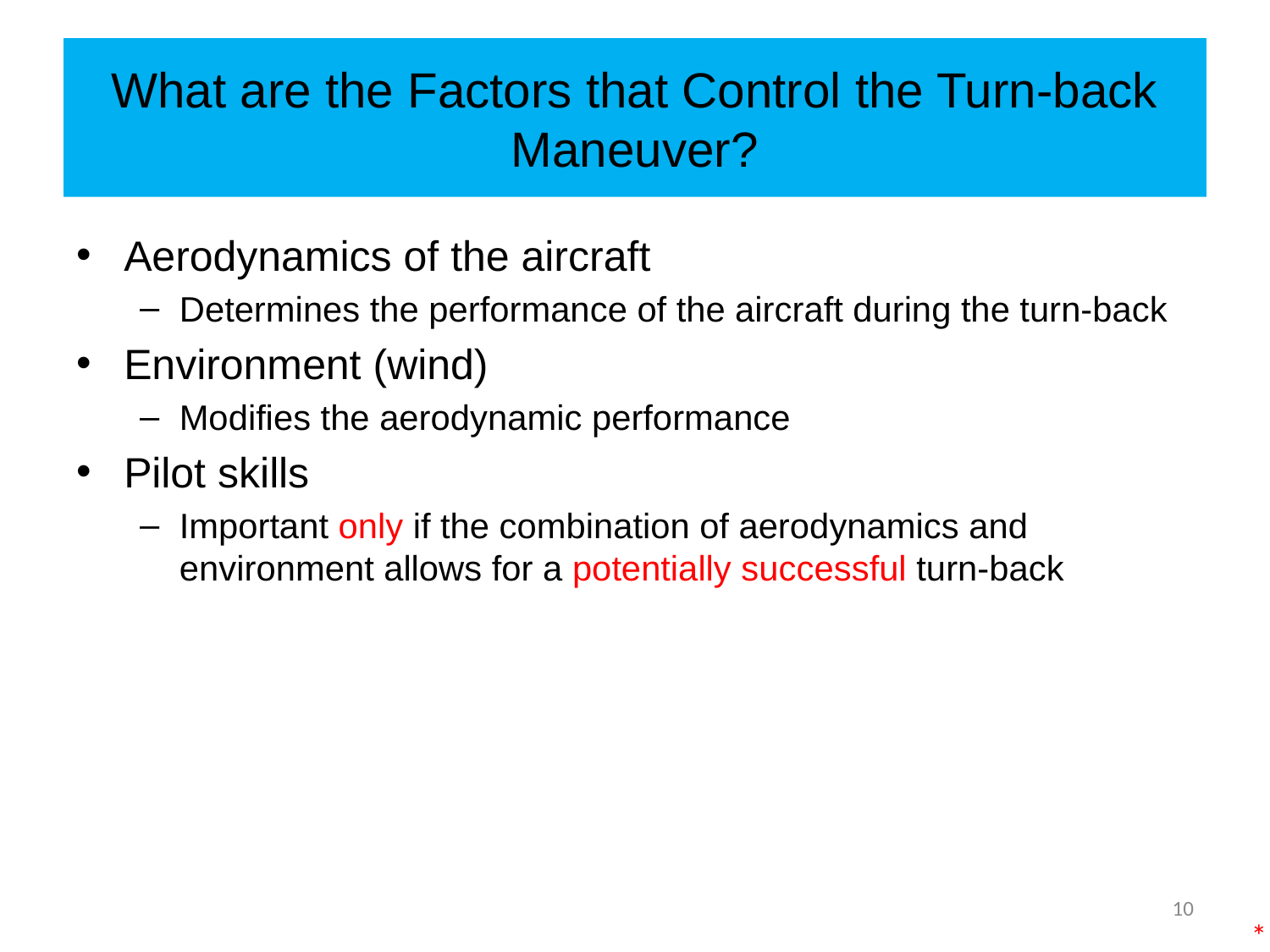

# What are the Factors that Control the Turn-back Maneuver?
Aerodynamics of the aircraft
Determines the performance of the aircraft during the turn-back
Environment (wind)
Modifies the aerodynamic performance
Pilot skills
Important only if the combination of aerodynamics and environment allows for a potentially successful turn-back

10
*